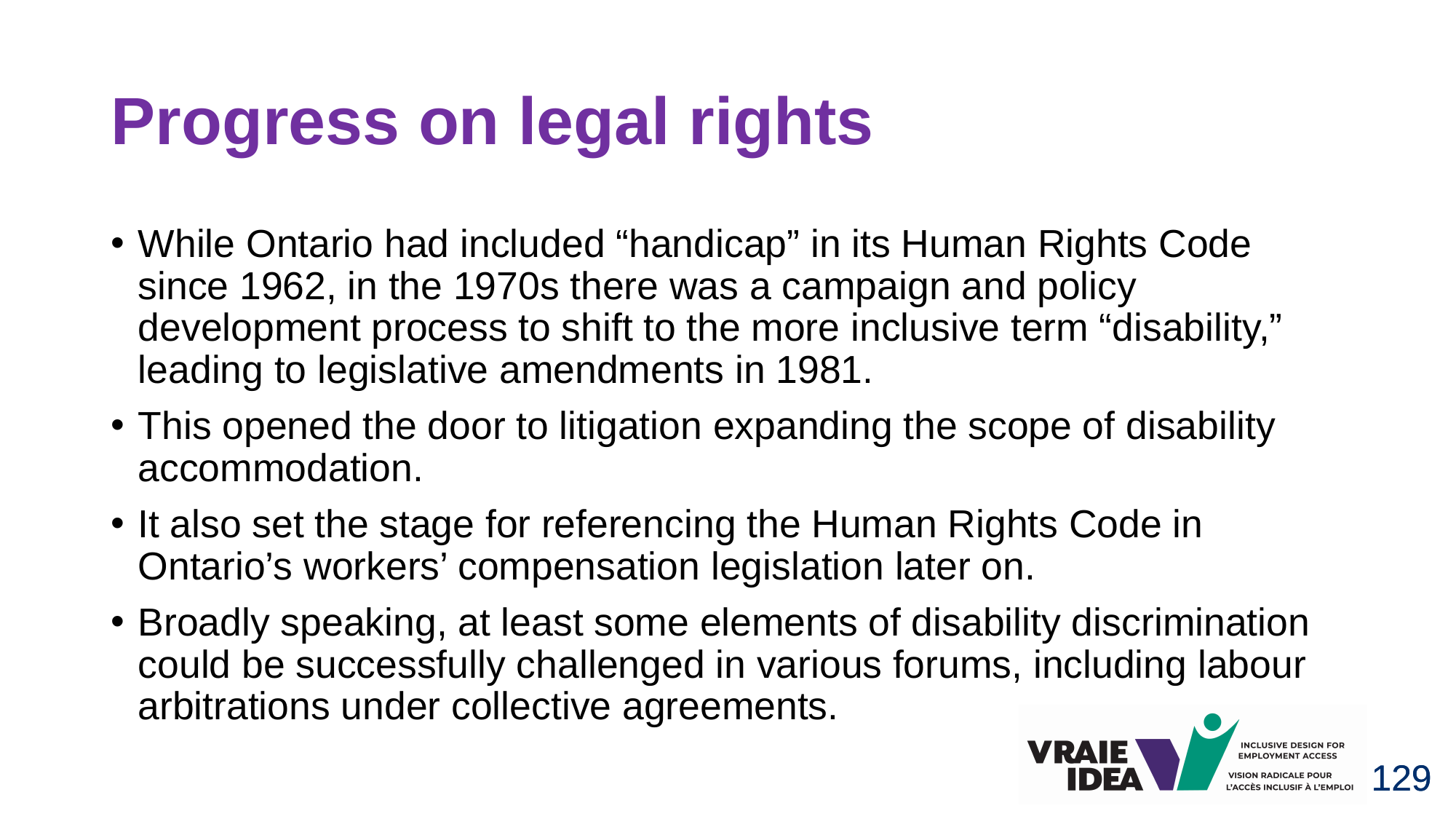

# Progress on legal rights
While Ontario had included “handicap” in its Human Rights Code since 1962, in the 1970s there was a campaign and policy development process to shift to the more inclusive term “disability,” leading to legislative amendments in 1981.
This opened the door to litigation expanding the scope of disability accommodation.
It also set the stage for referencing the Human Rights Code in Ontario’s workers’ compensation legislation later on.
Broadly speaking, at least some elements of disability discrimination could be successfully challenged in various forums, including labour arbitrations under collective agreements.